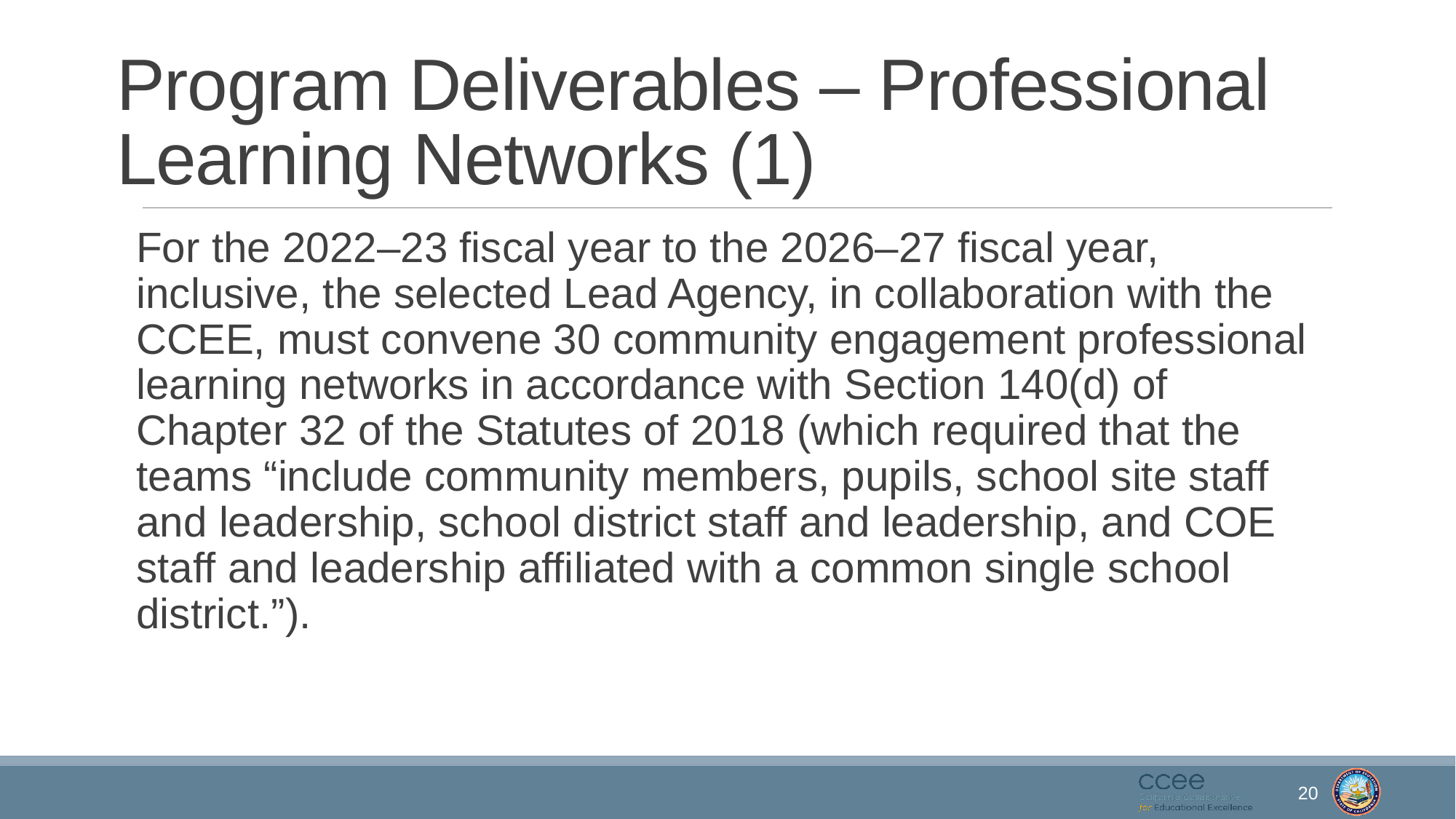

# Program Deliverables – Professional Learning Networks (1)
For the 2022–23 fiscal year to the 2026–27 fiscal year, inclusive, the selected Lead Agency, in collaboration with the CCEE, must convene 30 community engagement professional learning networks in accordance with Section 140(d) of Chapter 32 of the Statutes of 2018 (which required that the teams “include community members, pupils, school site staff and leadership, school district staff and leadership, and COE staff and leadership affiliated with a common single school district.”).

20